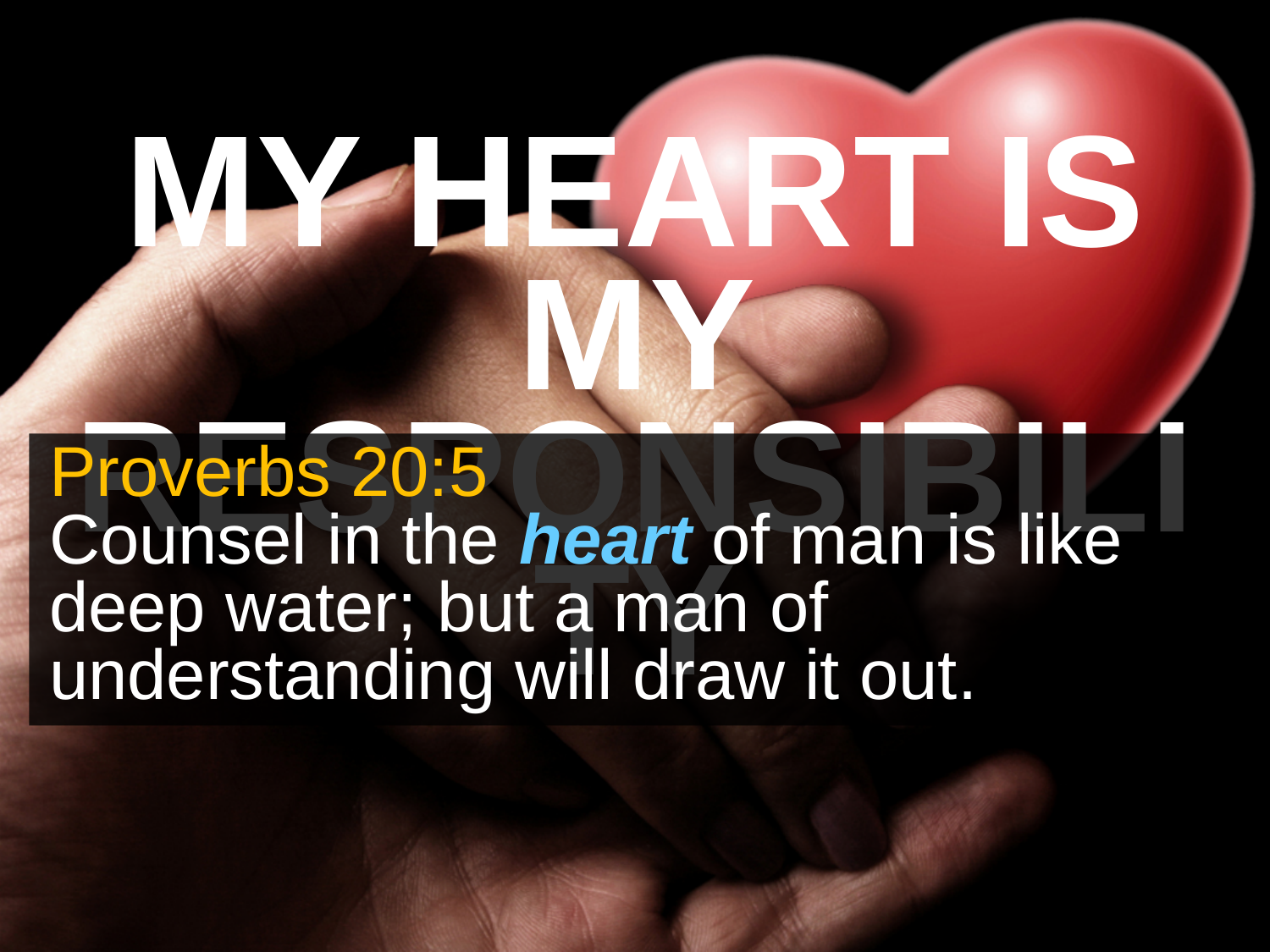

MY HEART IS MY RESPONSIBILITY

Proverbs 20:5
Counsel in the heart of man is like deep water; but a man of understanding will draw it out.